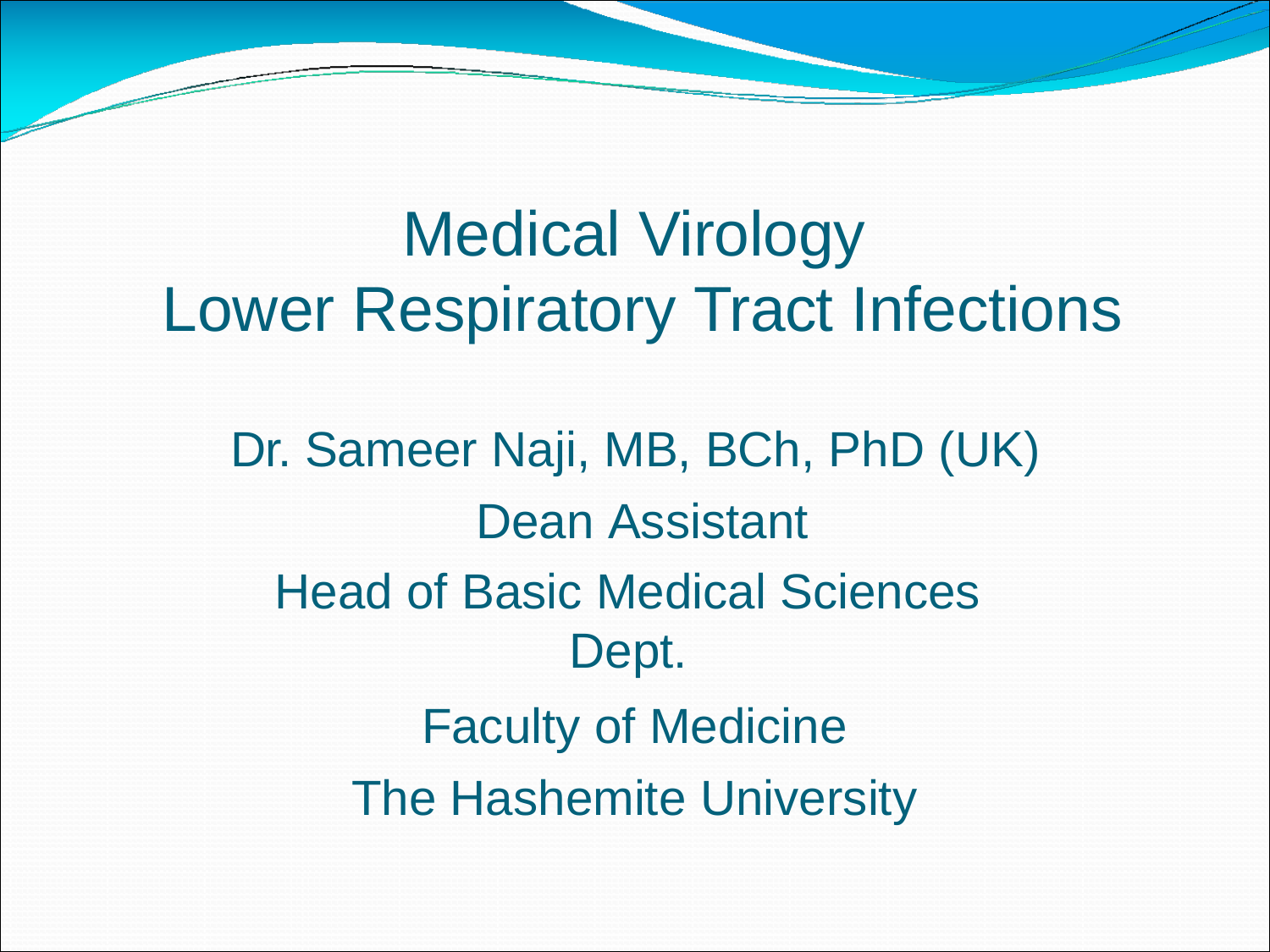

# Medical Virology
Lower Respiratory Tract Infections
Dr. Sameer Naji, MB, BCh, PhD (UK)  Dean Assistant
Head of Basic Medical Sciences Dept.
Faculty of Medicine  The Hashemite University